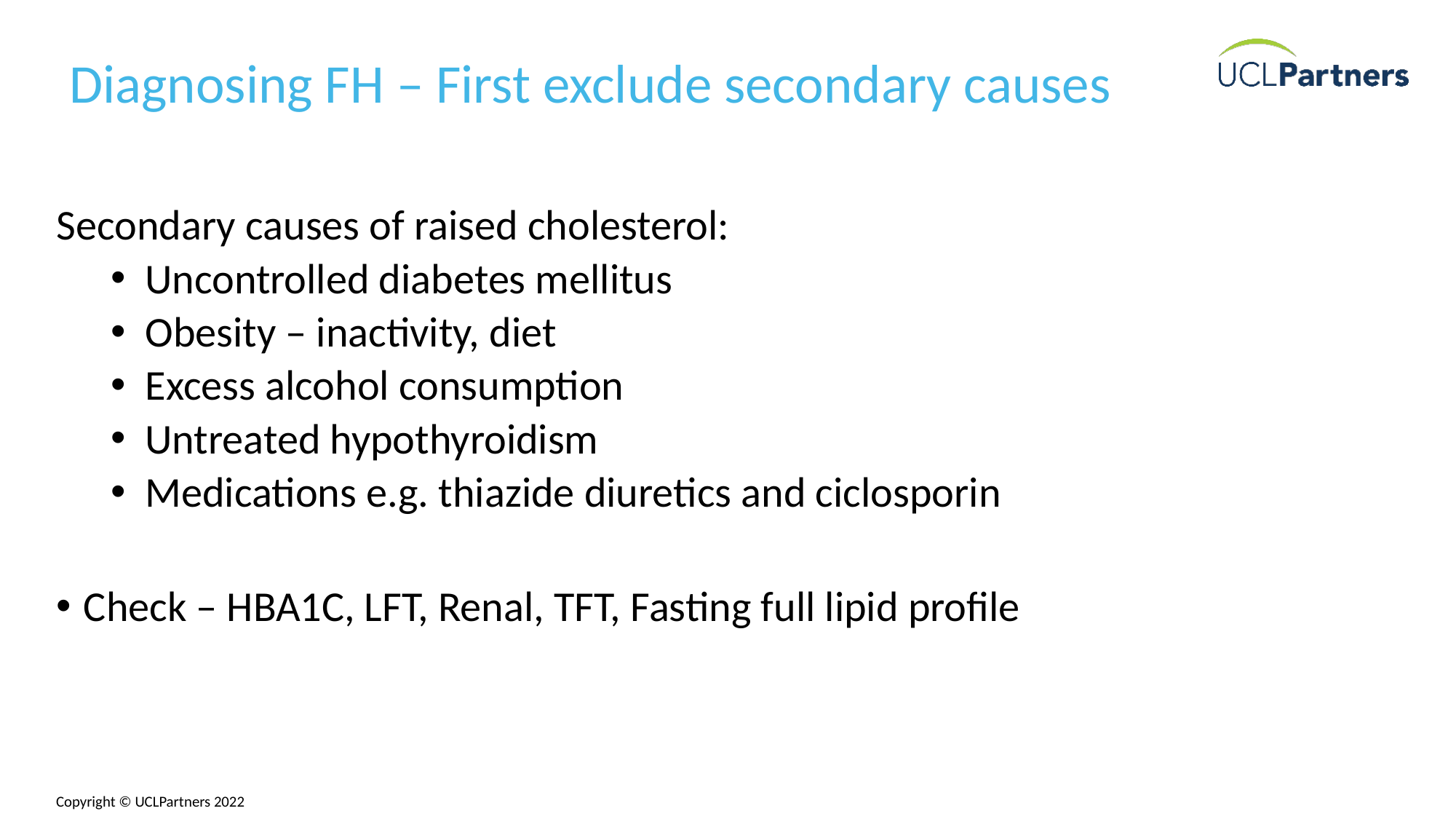

# Diagnosing FH – First exclude secondary causes
Secondary causes of raised cholesterol:
Uncontrolled diabetes mellitus
Obesity – inactivity, diet
Excess alcohol consumption
Untreated hypothyroidism
Medications e.g. thiazide diuretics and ciclosporin

Check – HBA1C, LFT, Renal, TFT, Fasting full lipid profile